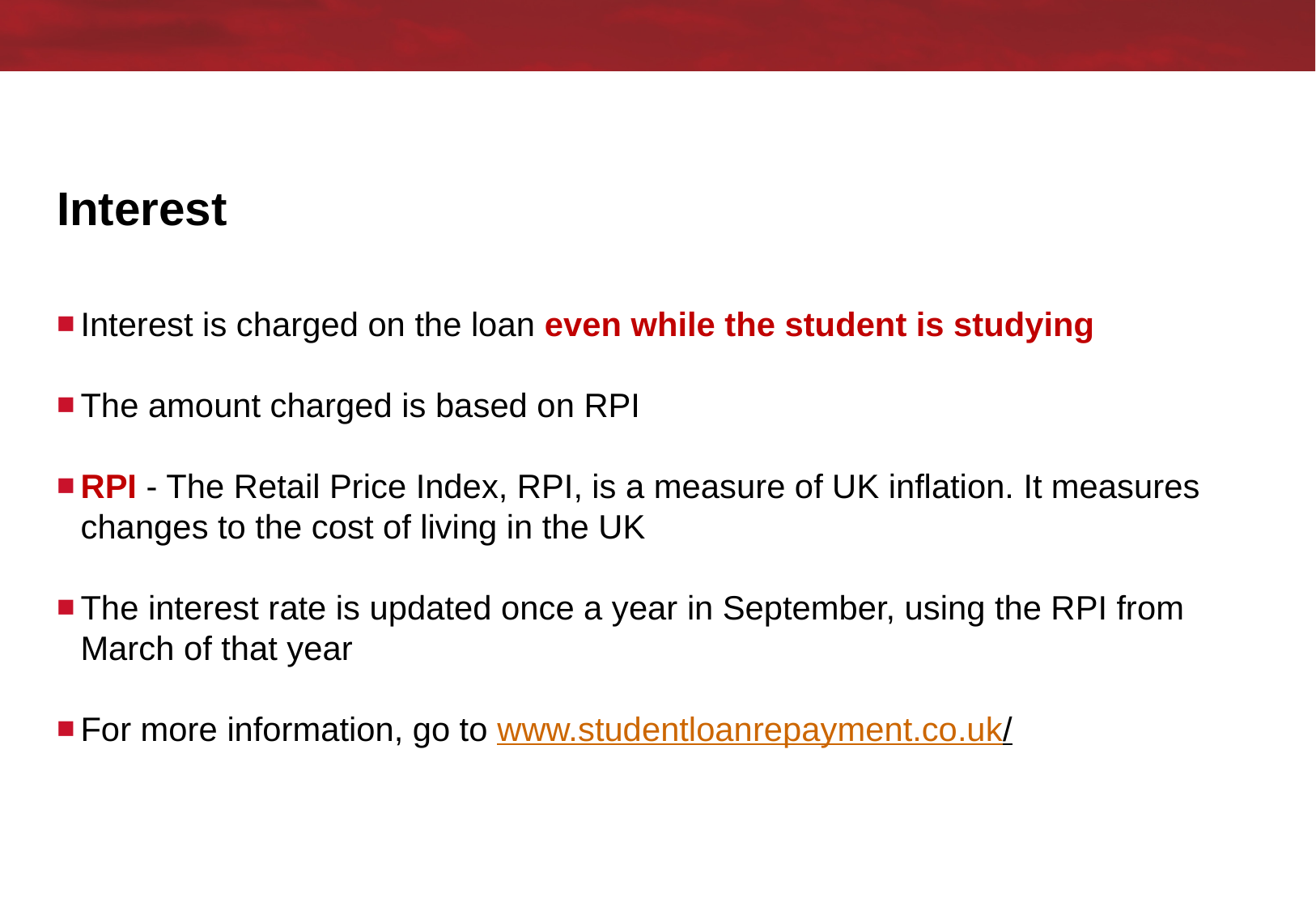

# Interest
Interest is charged on the loan even while the student is studying

The amount charged is based on RPI

RPI - The Retail Price Index, RPI, is a measure of UK inflation. It measures changes to the cost of living in the UK

The interest rate is updated once a year in September, using the RPI from March of that year

For more information, go to www.studentloanrepayment.co.uk/